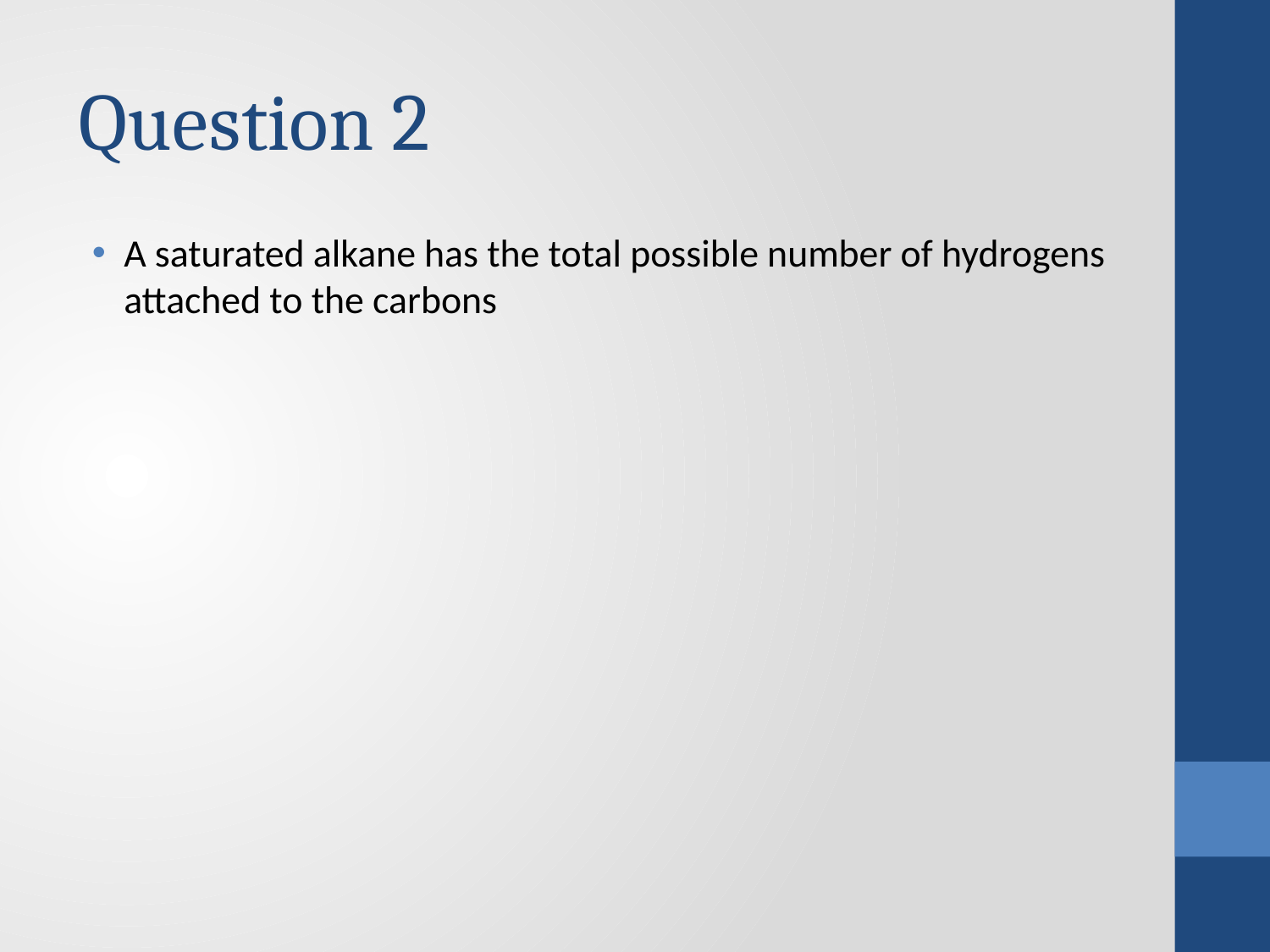

# Question 2
A saturated alkane has the total possible number of hydrogens attached to the carbons